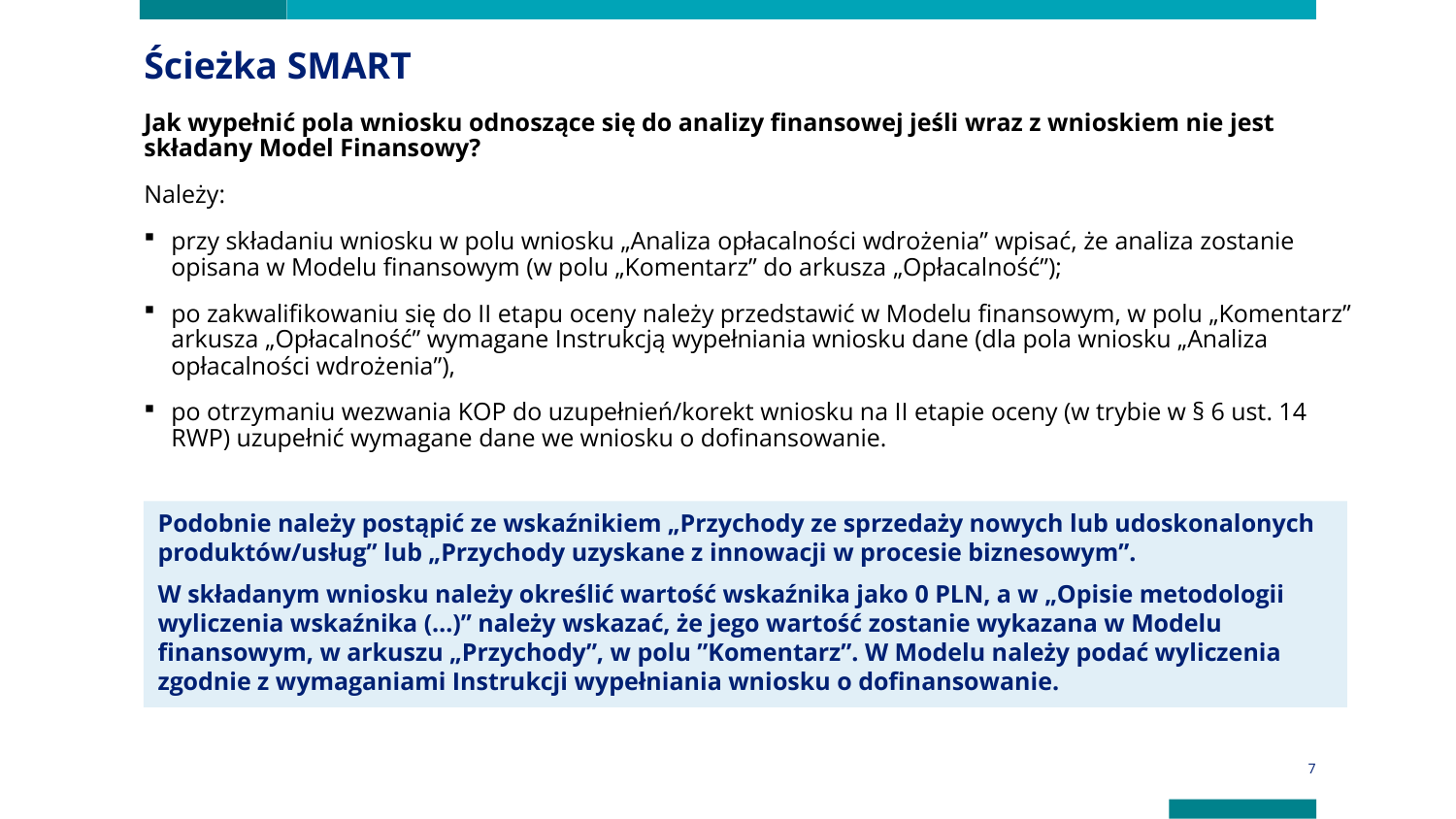

Ścieżka SMART
Jak wypełnić pola wniosku odnoszące się do analizy finansowej jeśli wraz z wnioskiem nie jest składany Model Finansowy?
Należy:
przy składaniu wniosku w polu wniosku „Analiza opłacalności wdrożenia” wpisać, że analiza zostanie opisana w Modelu finansowym (w polu „Komentarz” do arkusza „Opłacalność”);
po zakwalifikowaniu się do II etapu oceny należy przedstawić w Modelu finansowym, w polu „Komentarz” arkusza „Opłacalność” wymagane Instrukcją wypełniania wniosku dane (dla pola wniosku „Analiza opłacalności wdrożenia”),
po otrzymaniu wezwania KOP do uzupełnień/korekt wniosku na II etapie oceny (w trybie w § 6 ust. 14 RWP) uzupełnić wymagane dane we wniosku o dofinansowanie.

Podobnie należy postąpić ze wskaźnikiem „Przychody ze sprzedaży nowych lub udoskonalonych produktów/usług” lub „Przychody uzyskane z innowacji w procesie biznesowym”.
W składanym wniosku należy określić wartość wskaźnika jako 0 PLN, a w „Opisie metodologii wyliczenia wskaźnika (…)” należy wskazać, że jego wartość zostanie wykazana w Modelu finansowym, w arkuszu „Przychody”, w polu ”Komentarz”. W Modelu należy podać wyliczenia zgodnie z wymaganiami Instrukcji wypełniania wniosku o dofinansowanie.

7